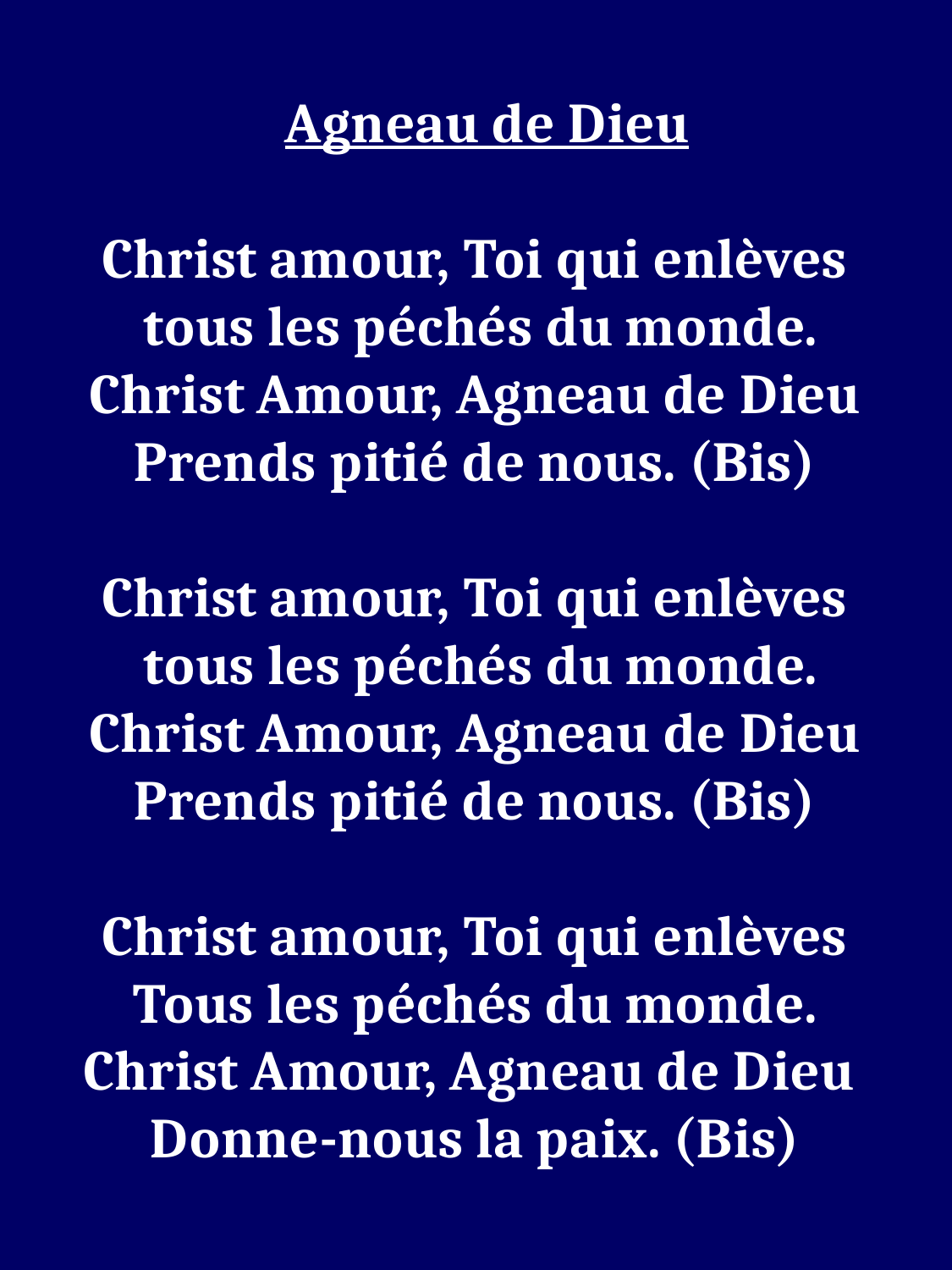

Agneau de Dieu

Christ amour, Toi qui enlèves
 tous les péchés du monde.
Christ Amour, Agneau de Dieu
Prends pitié de nous. (Bis)

Christ amour, Toi qui enlèves
 tous les péchés du monde.
Christ Amour, Agneau de Dieu
Prends pitié de nous. (Bis)

Christ amour, Toi qui enlèves
Tous les péchés du monde.
Christ Amour, Agneau de Dieu
Donne-nous la paix. (Bis)